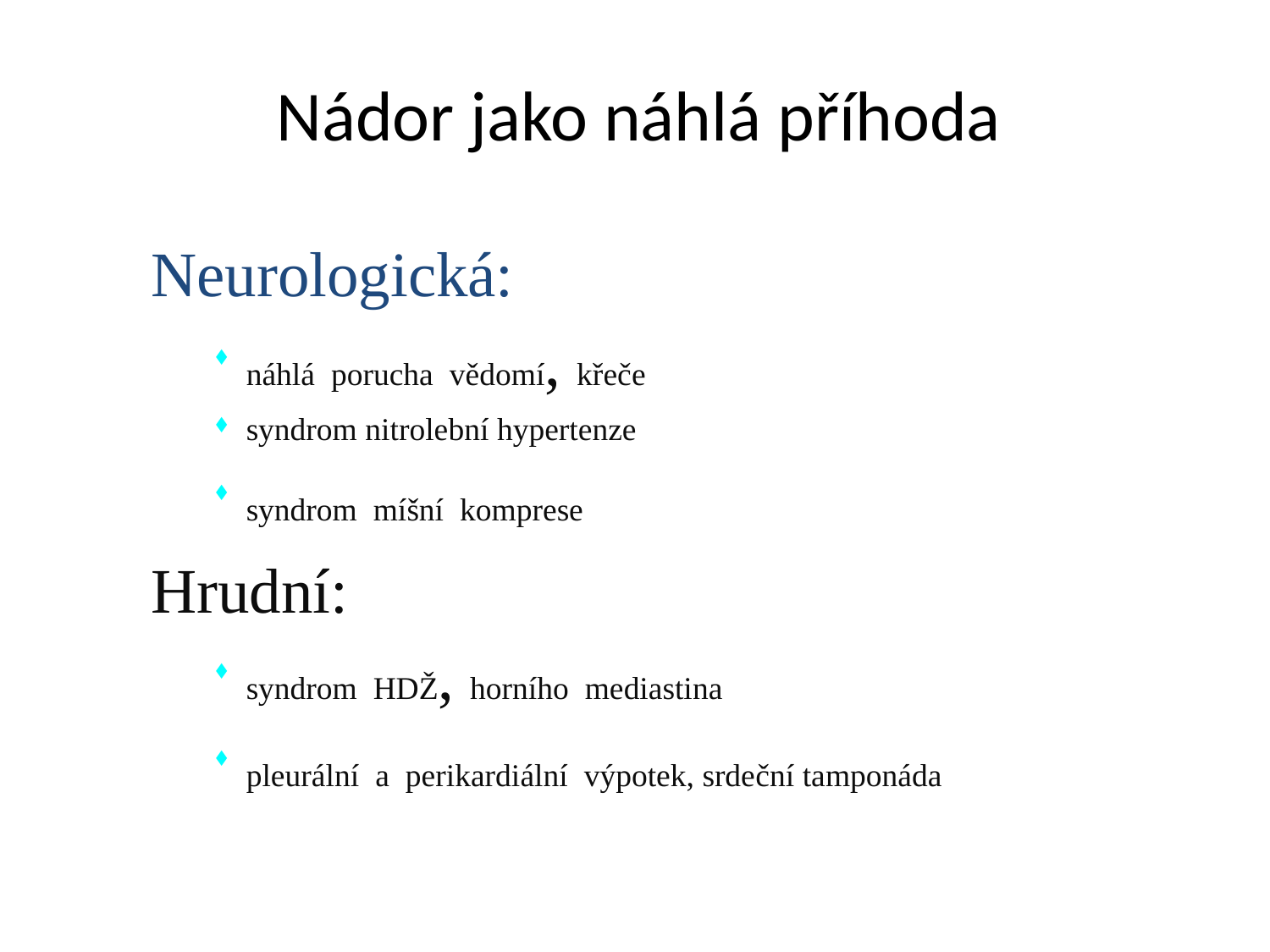

# Nádor jako náhlá příhoda
Neurologická:
náhlá porucha vědomí, křeče
syndrom nitrolební hypertenze
syndrom míšní komprese
Hrudní:
syndrom HDŽ, horního mediastina
pleurální a perikardiální výpotek, srdeční tamponáda